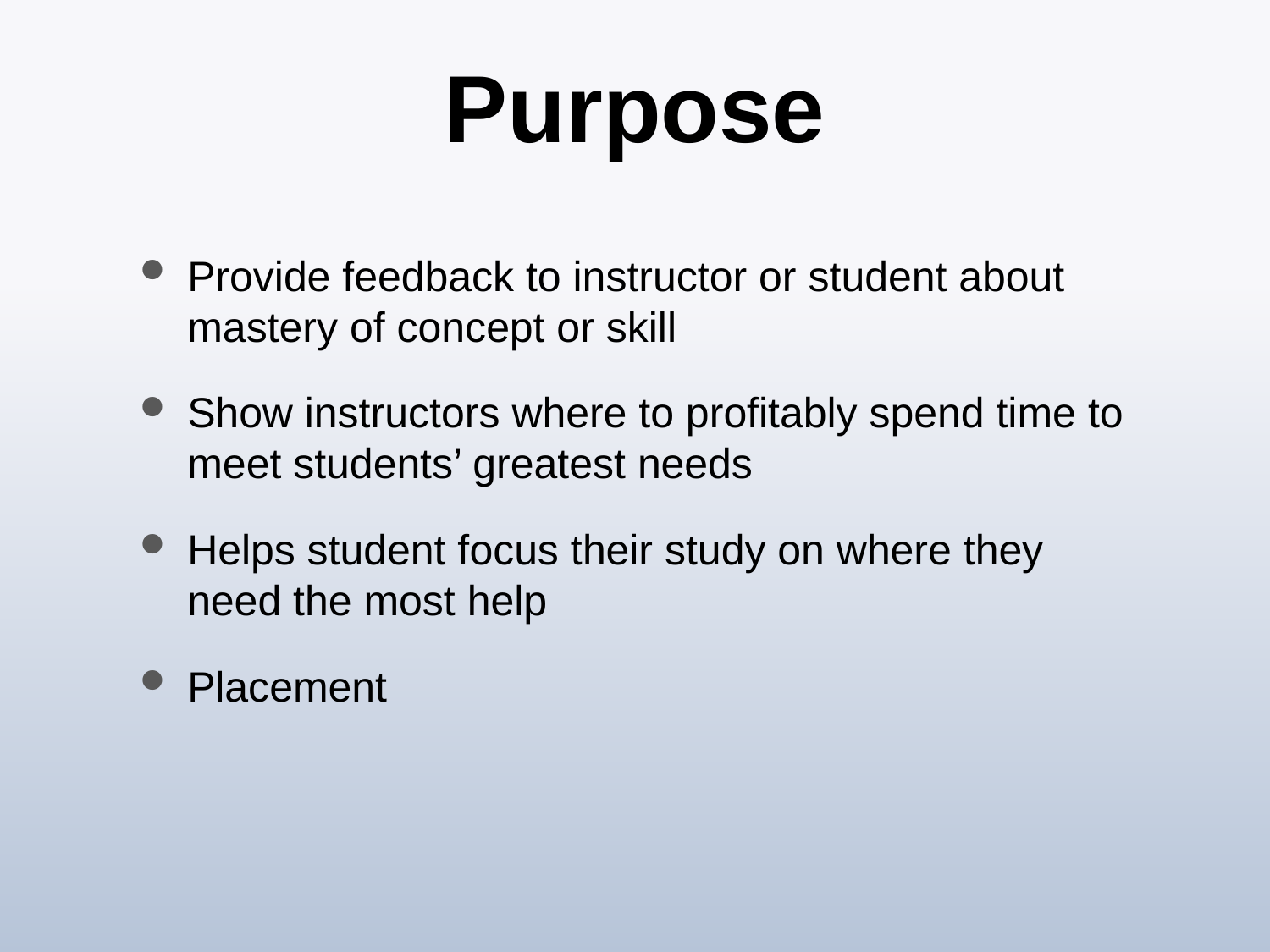

# Purpose
Provide feedback to instructor or student about mastery of concept or skill
Show instructors where to profitably spend time to meet students’ greatest needs
Helps student focus their study on where they need the most help
Placement